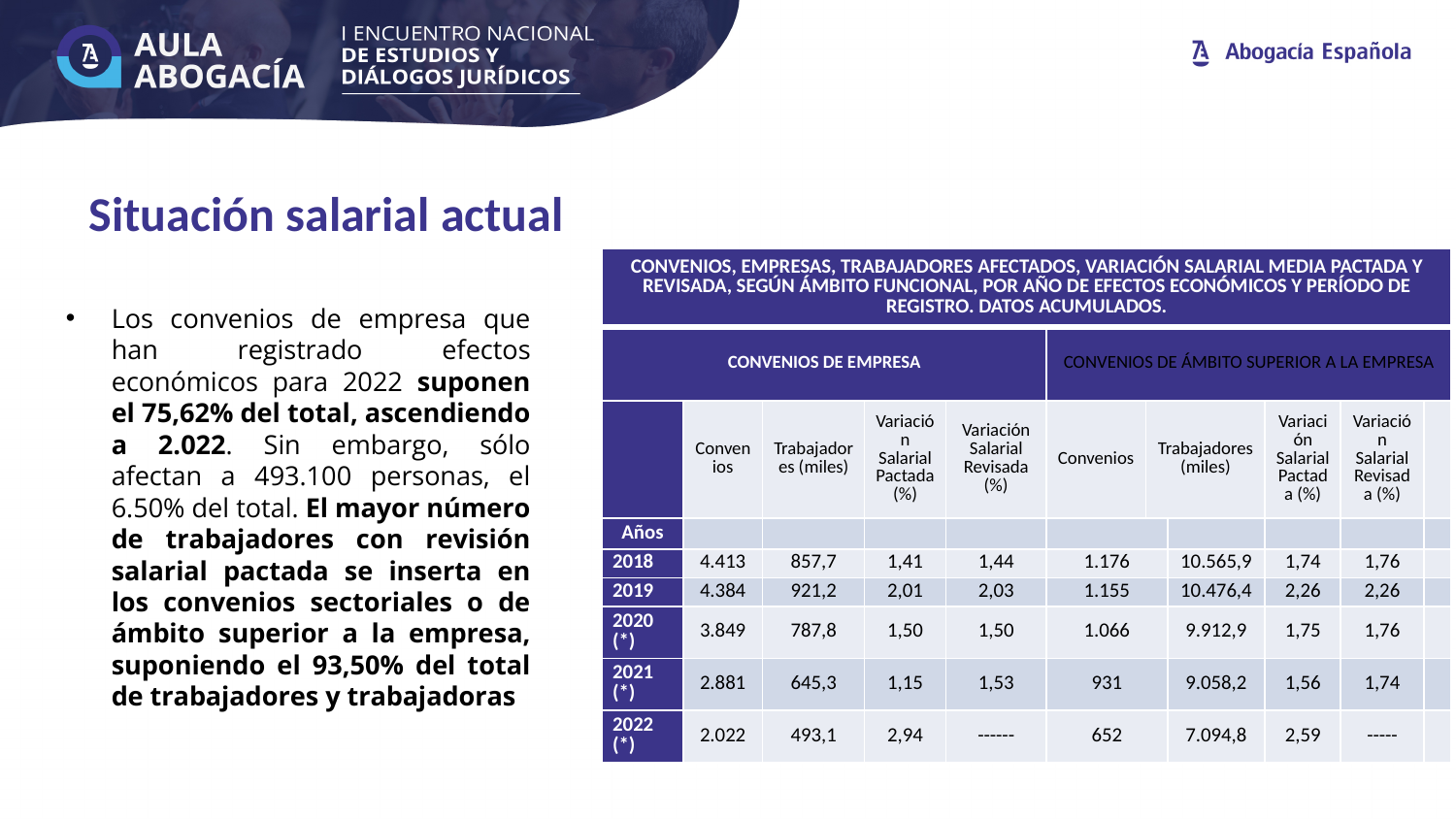

Situación salarial actual
| CONVENIOS, EMPRESAS, TRABAJADORES AFECTADOS, VARIACIÓN SALARIAL MEDIA PACTADA Y REVISADA, SEGÚN ÁMBITO FUNCIONAL, POR AÑO DE EFECTOS ECONÓMICOS Y PERÍODO DE REGISTRO. DATOS ACUMULADOS. |  |  |  |  |  |  |  |  |  |  |
| --- | --- | --- | --- | --- | --- | --- | --- | --- | --- | --- |
| CONVENIOS DE EMPRESA |  |  |  |  | CONVENIOS DE ÁMBITO SUPERIOR A LA EMPRESA |  |  |  |  |  |
|  | Convenios | Trabajadores (miles) | Variación Salarial Pactada (%) | Variación Salarial Revisada (%) | Convenios | Trabajadores (miles) |  | Variación Salarial Pactada (%) | Variación Salarial Revisada (%) |  |
| Años |  |  |  |  |  |  |  |  |  |  |
| 2018 | 4.413 | 857,7 | 1,41 | 1,44 | 1.176 |  | 10.565,9 | 1,74 | 1,76 |  |
| 2019 | 4.384 | 921,2 | 2,01 | 2,03 | 1.155 |  | 10.476,4 | 2,26 | 2,26 |  |
| 2020 (\*) | 3.849 | 787,8 | 1,50 | 1,50 | 1.066 |  | 9.912,9 | 1,75 | 1,76 |  |
| 2021 (\*) | 2.881 | 645,3 | 1,15 | 1,53 | 931 |  | 9.058,2 | 1,56 | 1,74 |  |
| 2022 (\*) | 2.022 | 493,1 | 2,94 | ------ | 652 |  | 7.094,8 | 2,59 | ----- |  |
Los convenios de empresa que han registrado efectos económicos para 2022 suponen el 75,62% del total, ascendiendo a 2.022. Sin embargo, sólo afectan a 493.100 personas, el 6.50% del total. El mayor número de trabajadores con revisión salarial pactada se inserta en los convenios sectoriales o de ámbito superior a la empresa, suponiendo el 93,50% del total de trabajadores y trabajadoras